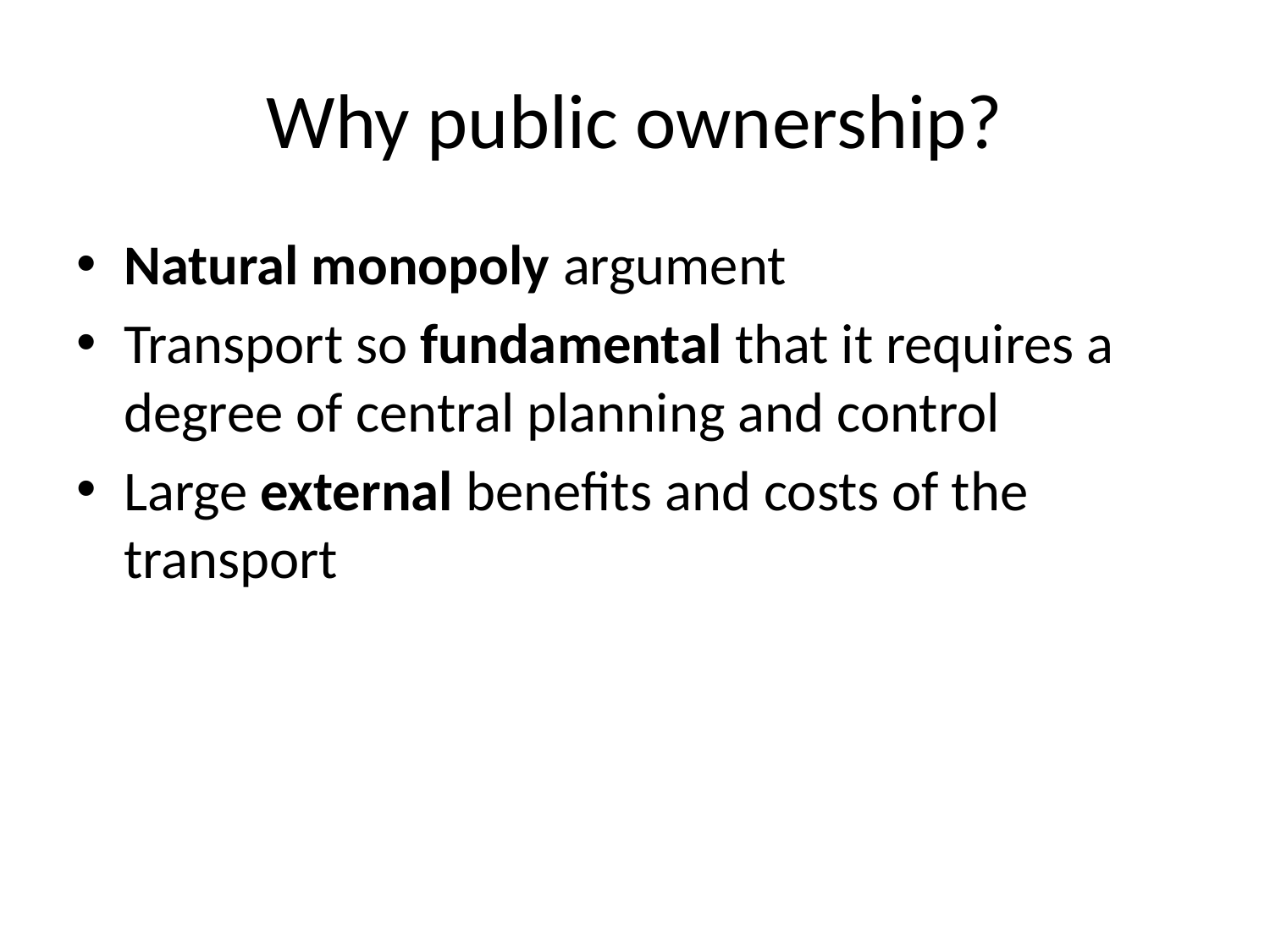

# Why public ownership?
Natural monopoly argument
Transport so fundamental that it requires a degree of central planning and control
Large external benefits and costs of the transport